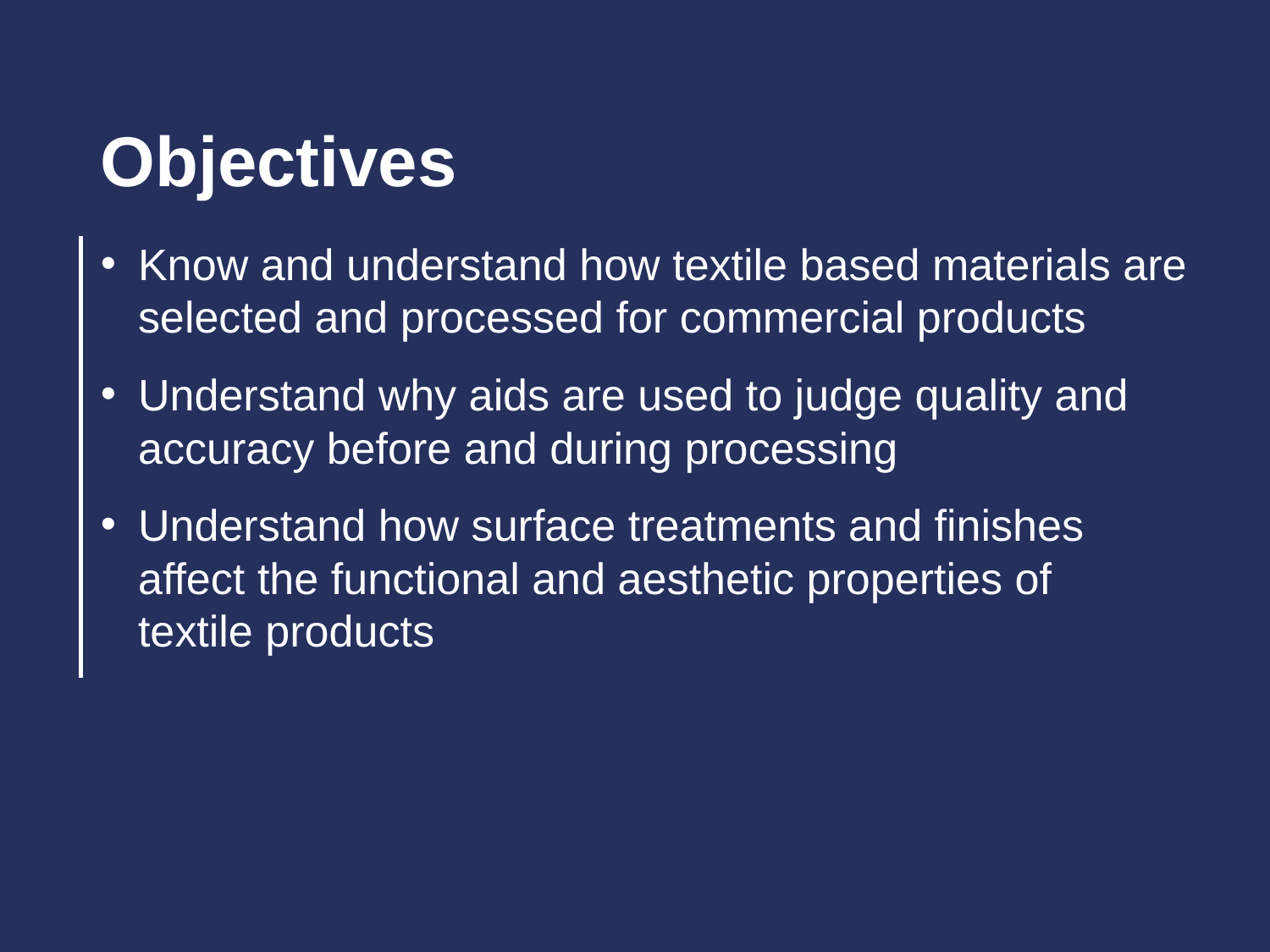

Objectives
Know and understand how textile based materials are selected and processed for commercial products
Understand why aids are used to judge quality and accuracy before and during processing
Understand how surface treatments and finishes affect the functional and aesthetic properties of
textile products